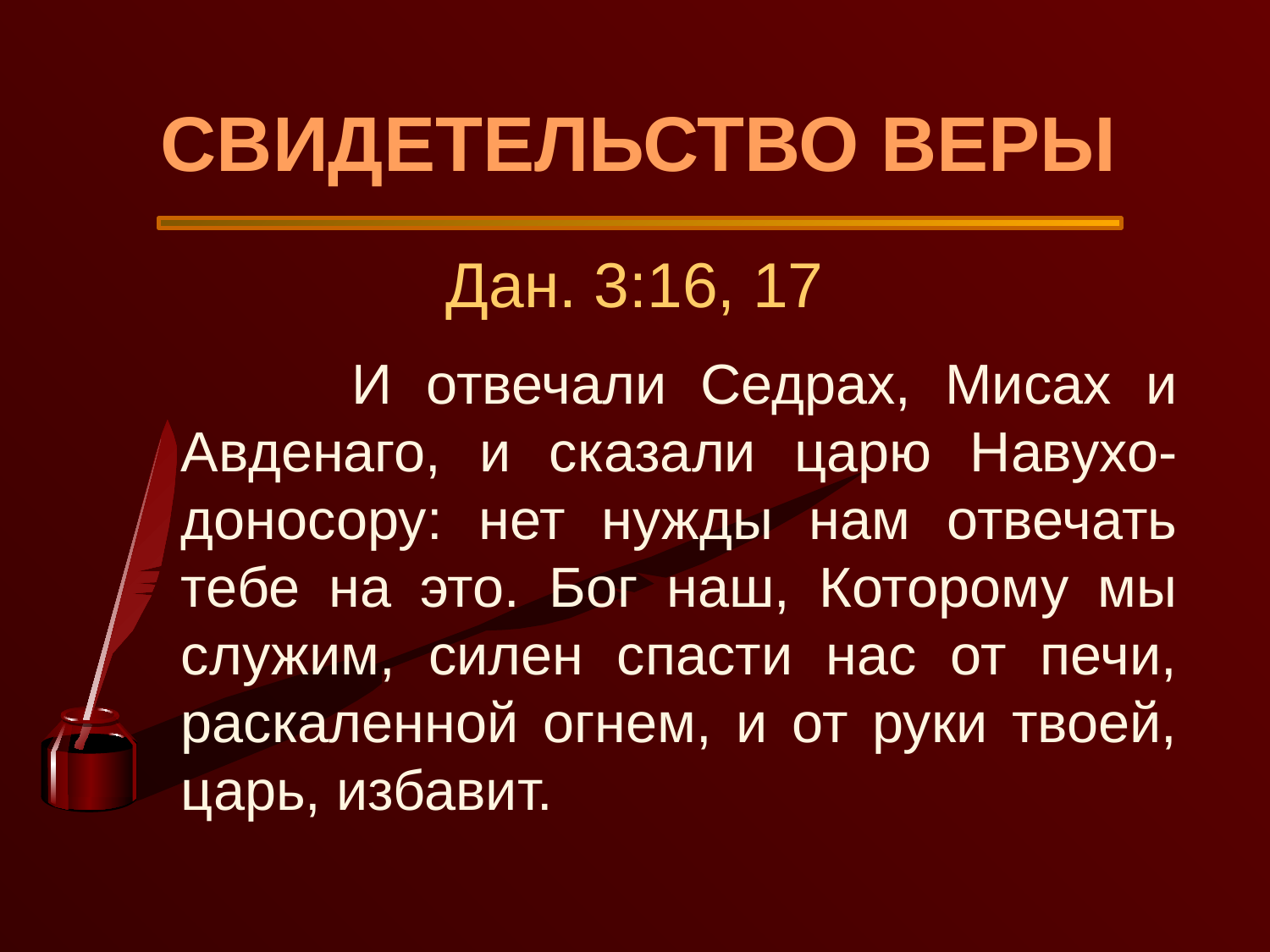

СВИДЕТЕЛЬСТВО ВЕРЫ

Дан. 3:16, 17
     И отвечали Седрах, Мисах и Авденаго, и сказали царю Навухо-доносору: нет нужды нам отвечать тебе на это. Бог наш, Которому мы служим, силен спасти нас от печи, раскаленной огнем, и от руки твоей, царь, избавит.